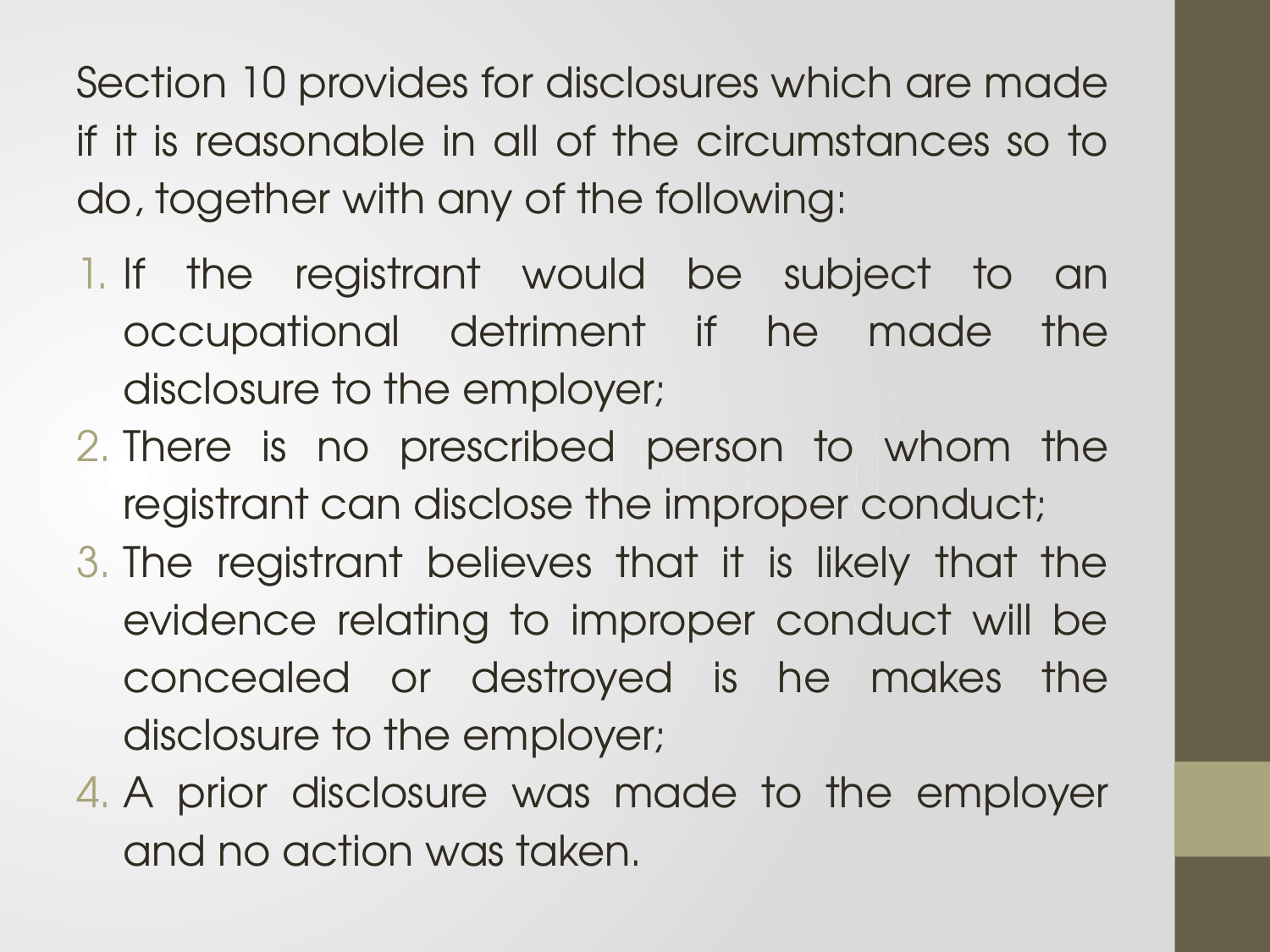

Section 10 provides for disclosures which are made if it is reasonable in all of the circumstances so to do, together with any of the following:
If the registrant would be subject to an occupational detriment if he made the disclosure to the employer;
There is no prescribed person to whom the registrant can disclose the improper conduct;
The registrant believes that it is likely that the evidence relating to improper conduct will be concealed or destroyed is he makes the disclosure to the employer;
A prior disclosure was made to the employer and no action was taken.